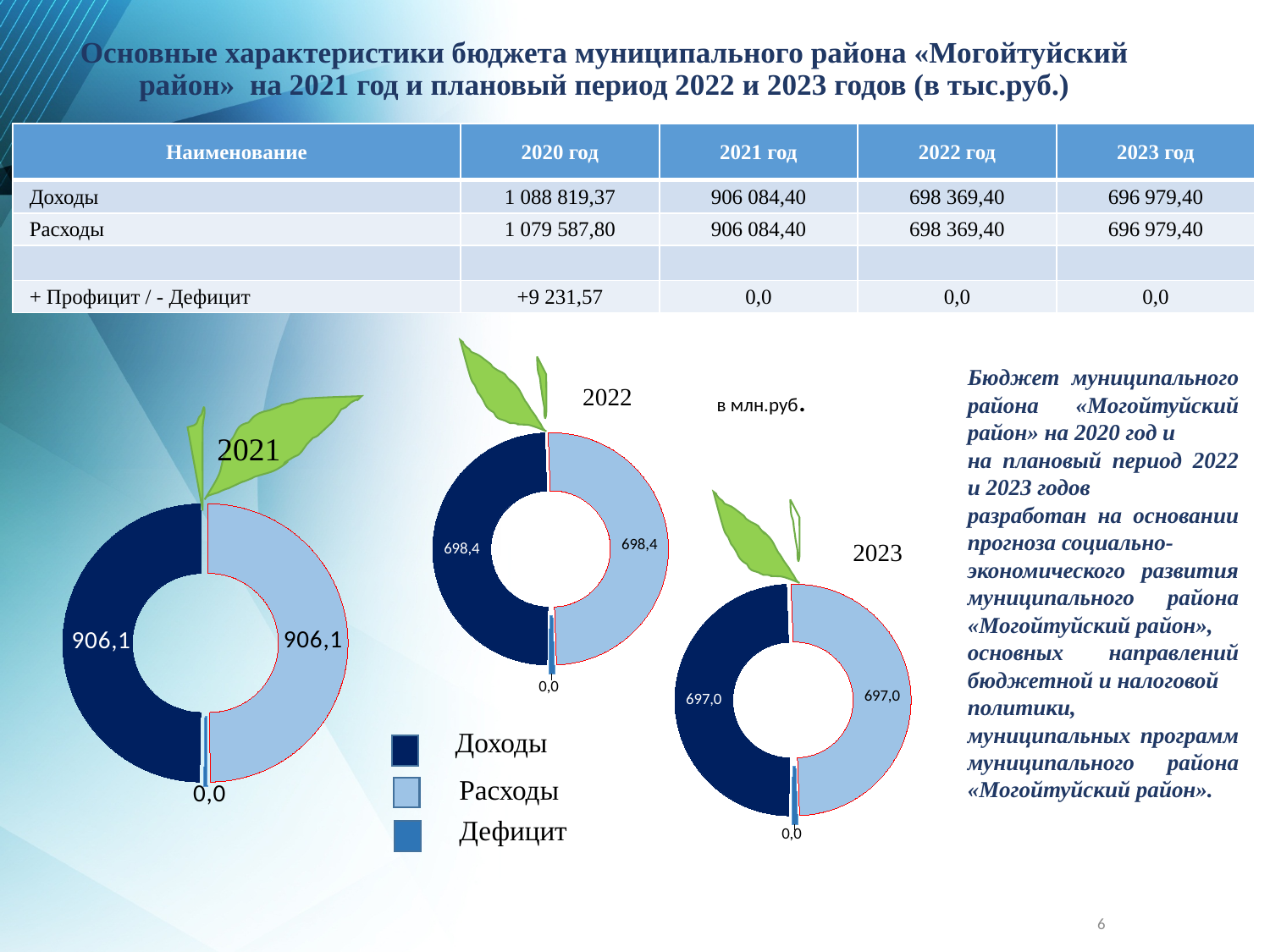

# Основные характеристики бюджета муниципального района «Могойтуйский район»  на 2021 год и плановый период 2022 и 2023 годов (в тыс.руб.)
| Наименование | 2020 год | 2021 год | 2022 год | 2023 год |
| --- | --- | --- | --- | --- |
| Доходы | 1 088 819,37 | 906 084,40 | 698 369,40 | 696 979,40 |
| Расходы | 1 079 587,80 | 906 084,40 | 698 369,40 | 696 979,40 |
|  |  |  |  |  |
| + Профицит / - Дефицит | +9 231,57 | 0,0 | 0,0 | 0,0 |

Бюджет муниципального района «Могойтуйский район» на 2020 год и
на плановый период 2022 и 2023 годов
разработан на основании прогноза социально-
экономического развития муниципального района «Могойтуйский район»,
основных направлений бюджетной и налоговой
политики, муниципальных программ муниципального района «Могойтуйский район».
в млн.руб.
2022
2021

### Chart

| Category | 2020 |
|---|---|
| Доходы | 930.8019999999996 |
| Расходы | 947.0 |
| Дефицит | 16.198 |

### Chart

| Category | 2019 |
|---|---|
| Доходы | 979.135 |
| Расходы | 987.653 |
| Дефицит | 8.517000000000001 |

2023

### Chart

| Category | 2021 |
|---|---|
| Доходы | 927.139 |
| Расходы | 943.4589999999995 |
| Дефицит | 16.32 |
Доходы

Расходы

Дефицит

6